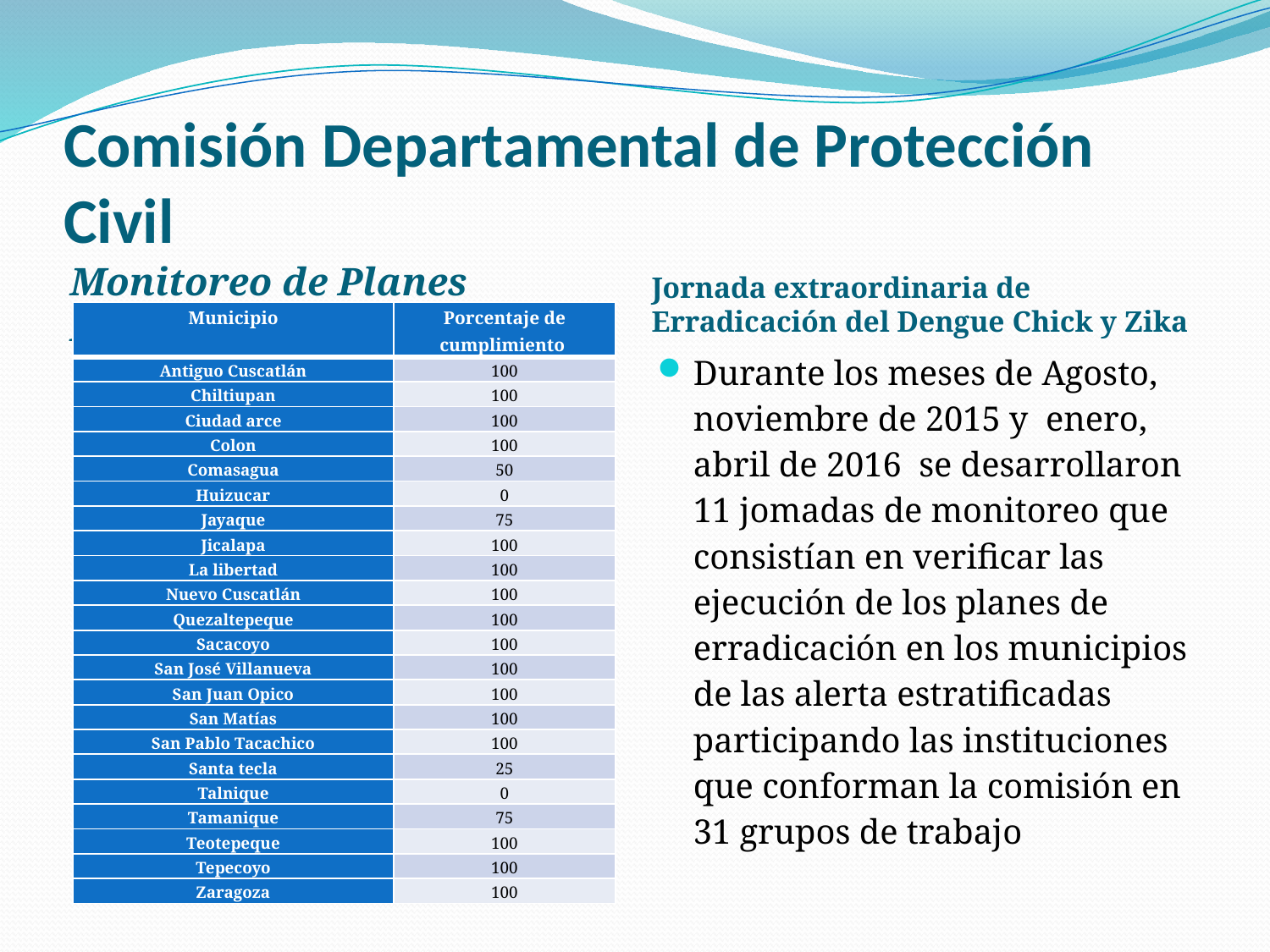

# Comisión Departamental de Protección Civil
Monitoreo de Planes Invernales
Jornada extraordinaria de Erradicación del Dengue Chick y Zika
| Municipio | Porcentaje de cumplimiento |
| --- | --- |
| Antiguo Cuscatlán | 100 |
| Chiltiupan | 100 |
| Ciudad arce | 100 |
| Colon | 100 |
| Comasagua | 50 |
| Huizucar | 0 |
| Jayaque | 75 |
| Jicalapa | 100 |
| La libertad | 100 |
| Nuevo Cuscatlán | 100 |
| Quezaltepeque | 100 |
| Sacacoyo | 100 |
| San José Villanueva | 100 |
| San Juan Opico | 100 |
| San Matías | 100 |
| San Pablo Tacachico | 100 |
| Santa tecla | 25 |
| Talnique | 0 |
| Tamanique | 75 |
| Teotepeque | 100 |
| Tepecoyo | 100 |
| Zaragoza | 100 |
Durante los meses de Agosto, noviembre de 2015 y  enero, abril de 2016  se desarrollaron 11 jomadas de monitoreo que consistían en verificar las ejecución de los planes de erradicación en los municipios de las alerta estratificadas participando las instituciones que conforman la comisión en 31 grupos de trabajo